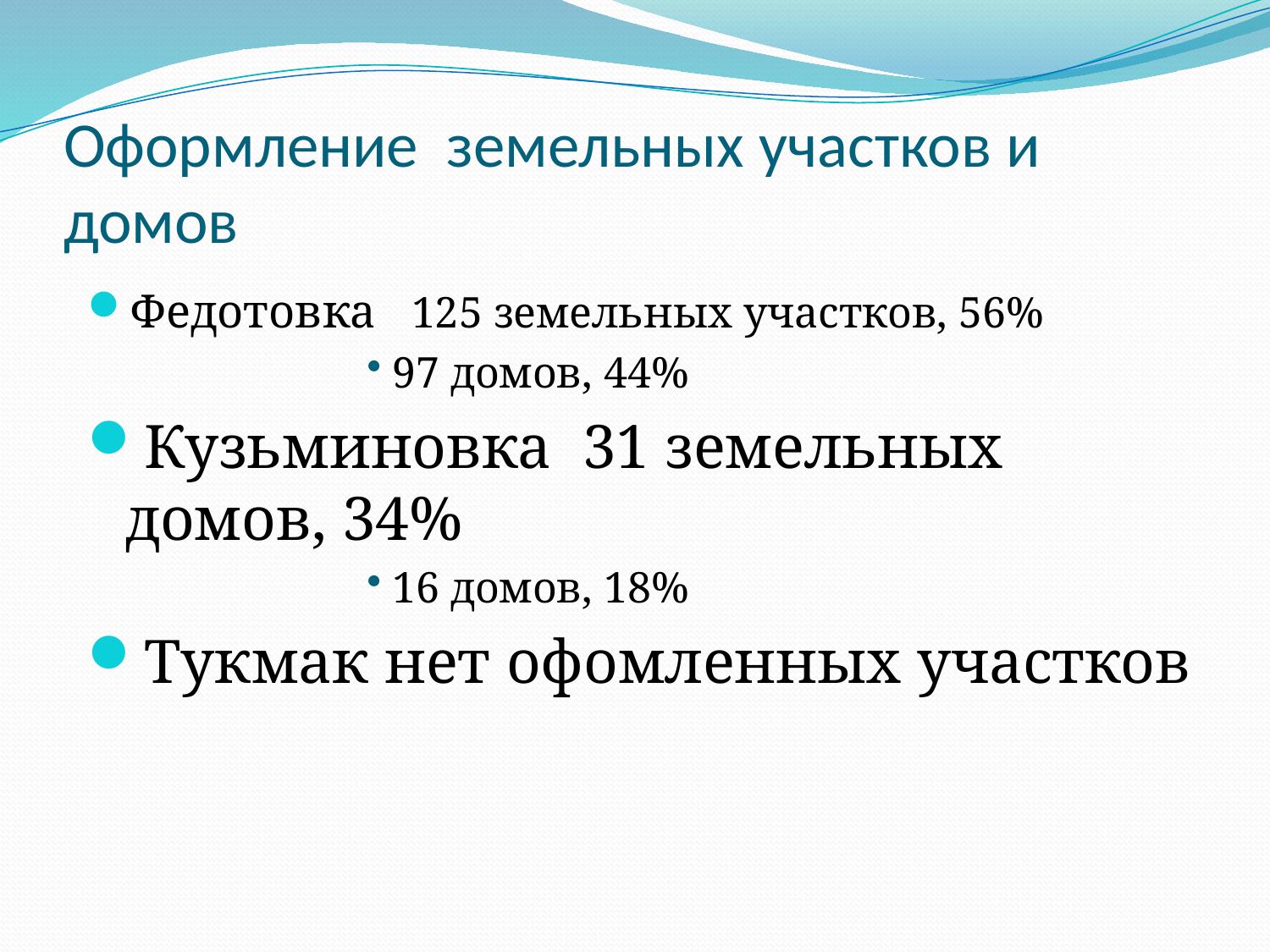

# Оформление  земельных участков и домов
Федотовка   125 земельных участков, 56%
97 домов, 44%
Кузьминовка  31 земельных домов, 34%
16 домов, 18%
Тукмак нет офомленных участков